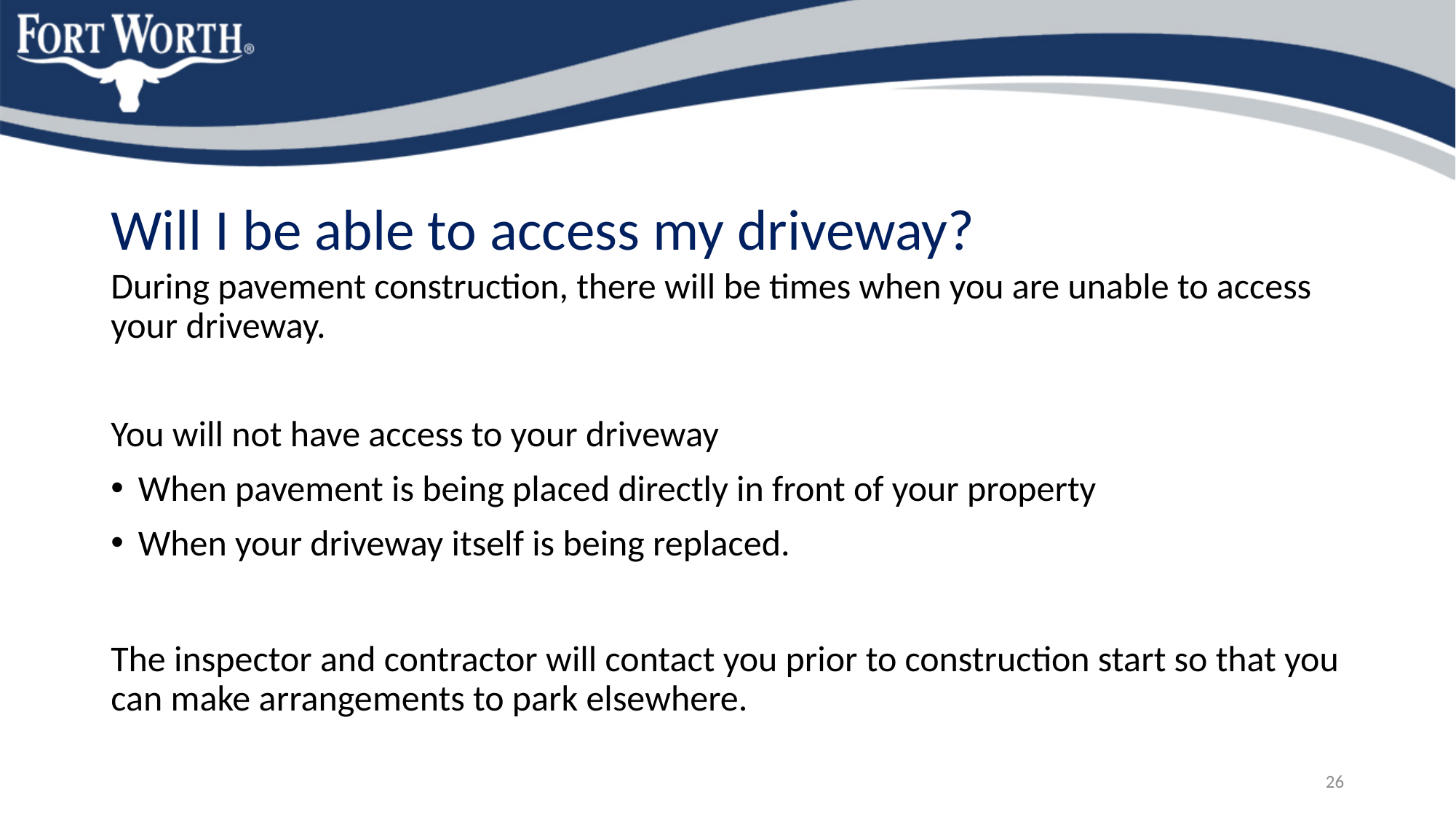

# Will I be able to access my driveway?
During pavement construction, there will be times when you are unable to access your driveway.

You will not have access to your driveway
When pavement is being placed directly in front of your property
When your driveway itself is being replaced.

The inspector and contractor will contact you prior to construction start so that you can make arrangements to park elsewhere.
26